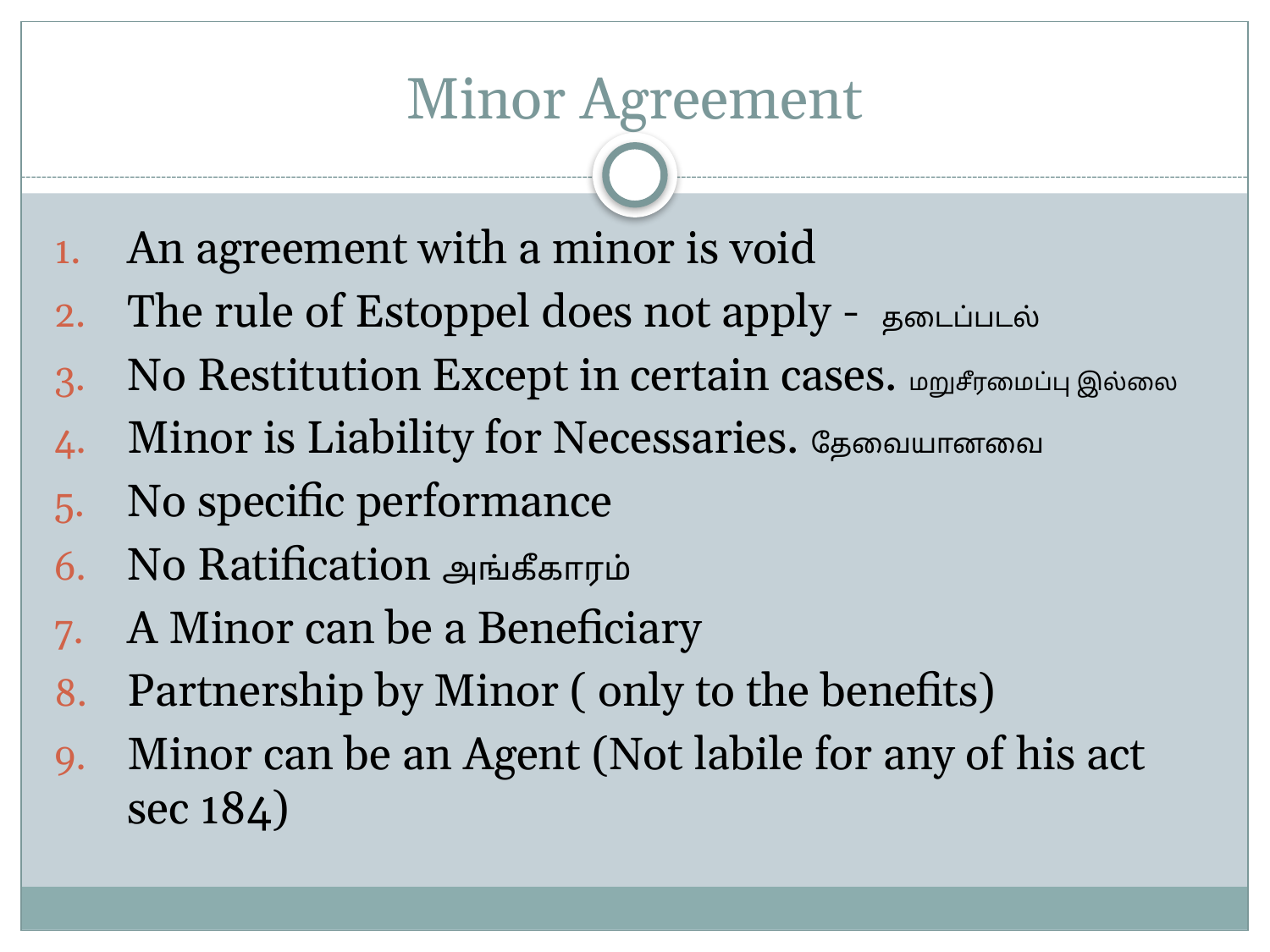

# Minor Agreement
An agreement with a minor is void
The rule of Estoppel does not apply -  தடைப்படல்
No Restitution Except in certain cases. மறுசீரமைப்பு இல்லை
Minor is Liability for Necessaries. தேவையானவை
No specific performance
No Ratification அங்கீகாரம்
A Minor can be a Beneficiary
Partnership by Minor ( only to the benefits)
Minor can be an Agent (Not labile for any of his act sec 184)